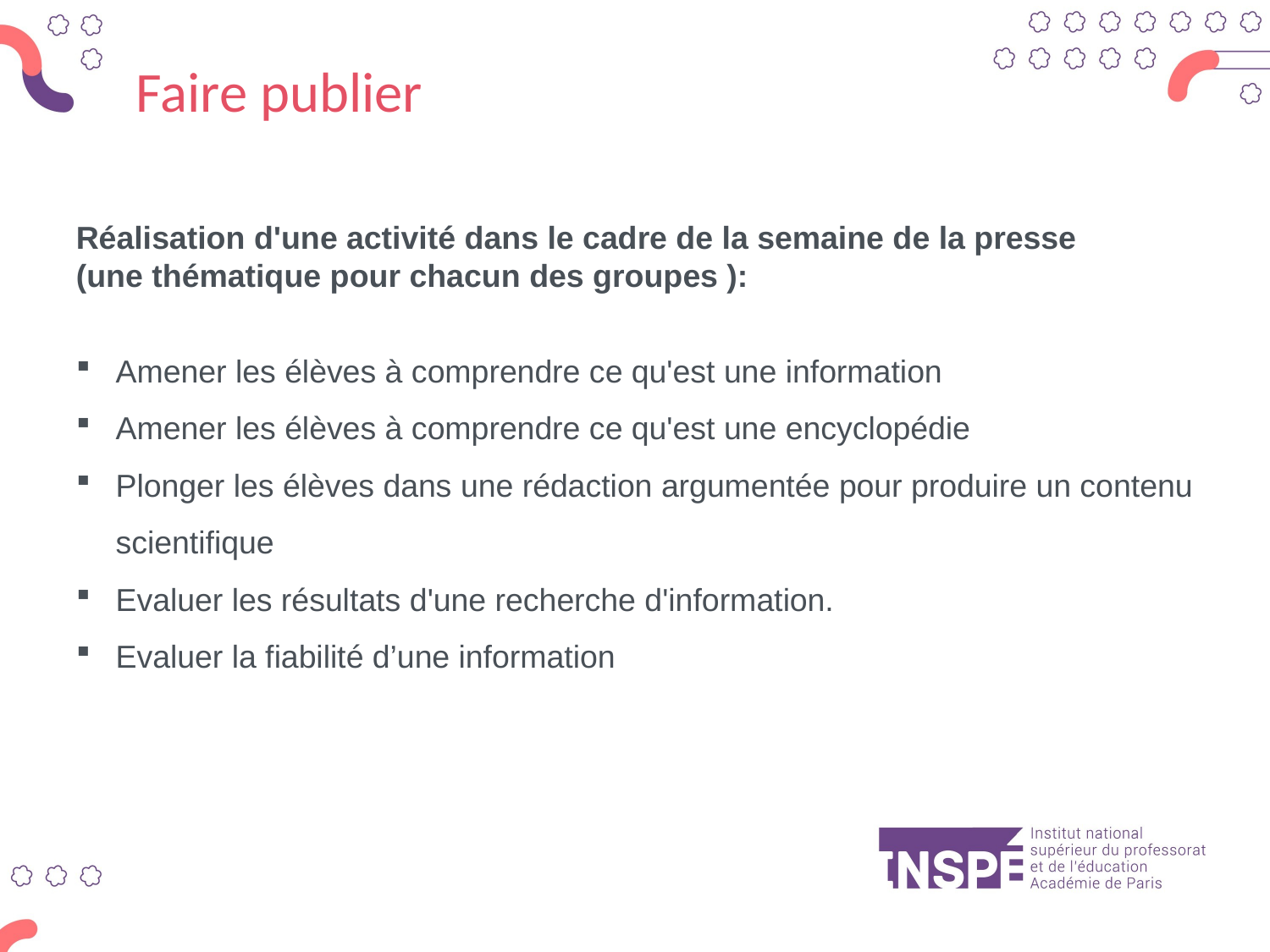

# Faire publier
Réalisation d'une activité dans le cadre de la semaine de la presse
(une thématique pour chacun des groupes ):

Amener les élèves à comprendre ce qu'est une information
Amener les élèves à comprendre ce qu'est une encyclopédie
Plonger les élèves dans une rédaction argumentée pour produire un contenu scientifique
Evaluer les résultats d'une recherche d'information.
Evaluer la fiabilité d’une information